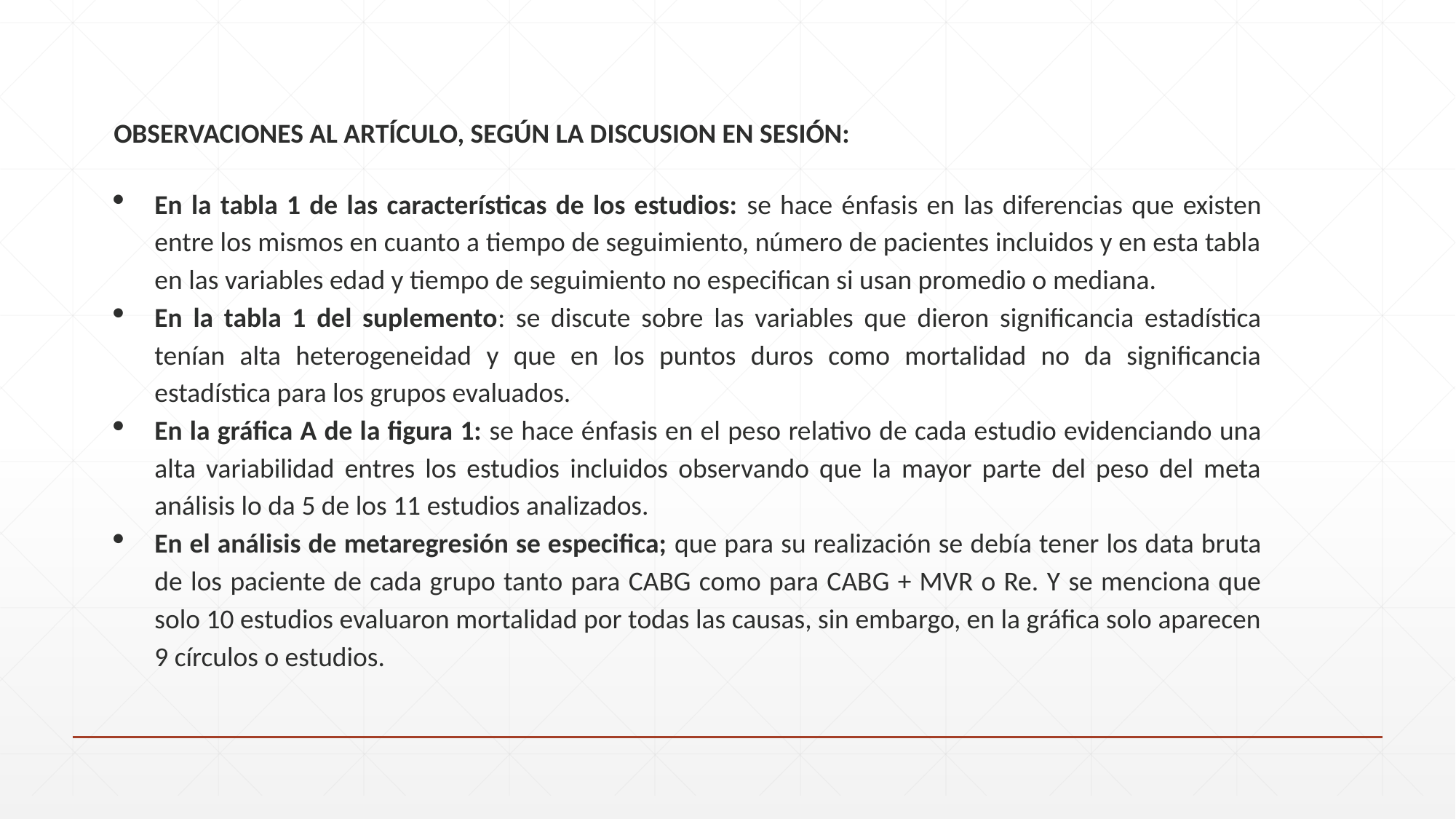

OBSERVACIONES AL ARTÍCULO, SEGÚN LA DISCUSION EN SESIÓN:

En la tabla 1 de las características de los estudios: se hace énfasis en las diferencias que existen entre los mismos en cuanto a tiempo de seguimiento, número de pacientes incluidos y en esta tabla en las variables edad y tiempo de seguimiento no especifican si usan promedio o mediana.
En la tabla 1 del suplemento: se discute sobre las variables que dieron significancia estadística tenían alta heterogeneidad y que en los puntos duros como mortalidad no da significancia estadística para los grupos evaluados.
En la gráfica A de la figura 1: se hace énfasis en el peso relativo de cada estudio evidenciando una alta variabilidad entres los estudios incluidos observando que la mayor parte del peso del meta análisis lo da 5 de los 11 estudios analizados.
En el análisis de metaregresión se especifica; que para su realización se debía tener los data bruta de los paciente de cada grupo tanto para CABG como para CABG + MVR o Re. Y se menciona que solo 10 estudios evaluaron mortalidad por todas las causas, sin embargo, en la gráfica solo aparecen 9 círculos o estudios.